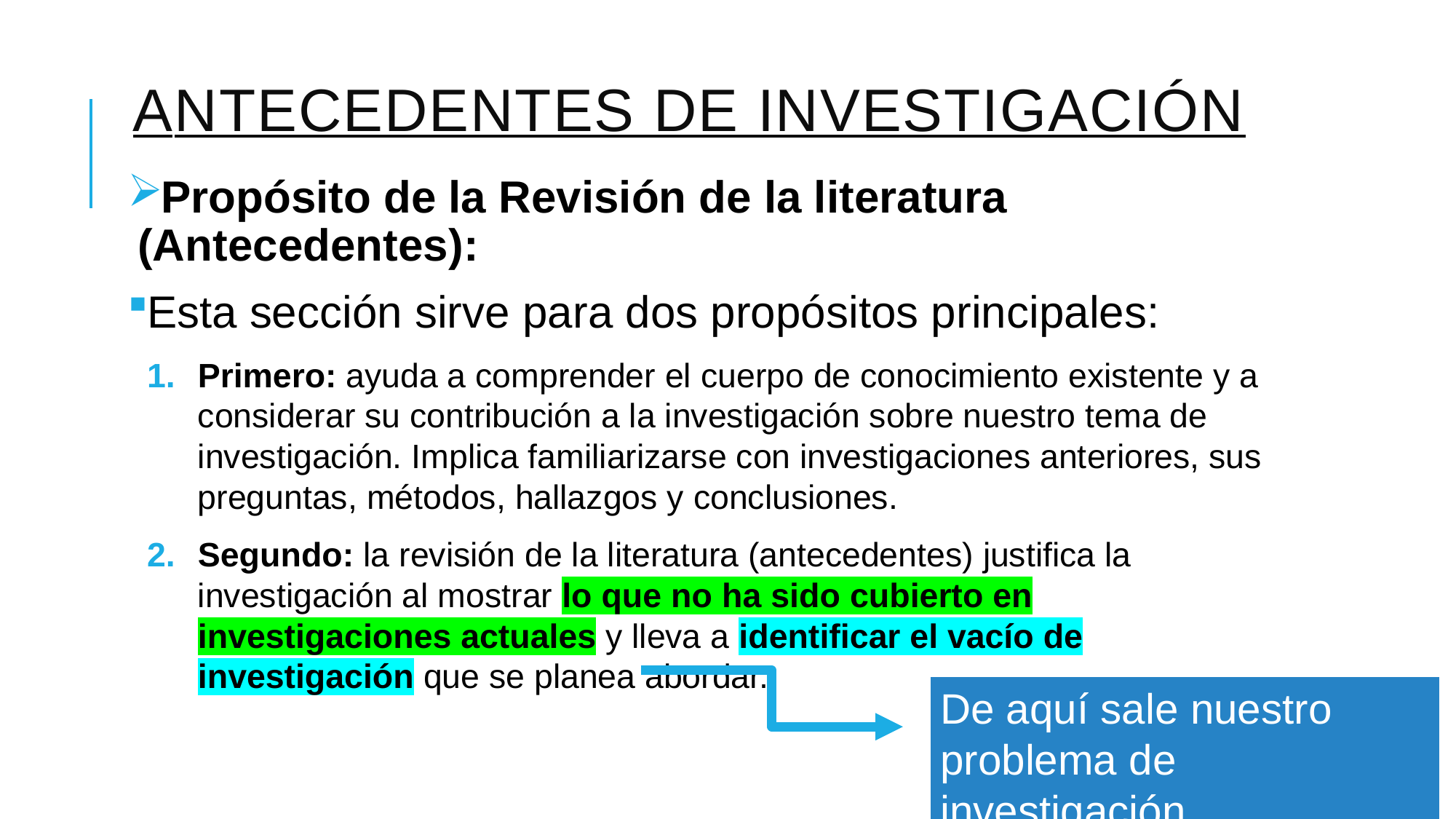

# Antecedentes de investigación
Propósito de la Revisión de la literatura (Antecedentes):
Esta sección sirve para dos propósitos principales:
Primero: ayuda a comprender el cuerpo de conocimiento existente y a considerar su contribución a la investigación sobre nuestro tema de investigación. Implica familiarizarse con investigaciones anteriores, sus preguntas, métodos, hallazgos y conclusiones.
Segundo: la revisión de la literatura (antecedentes) justifica la investigación al mostrar lo que no ha sido cubierto en investigaciones actuales y lleva a identificar el vacío de investigación que se planea abordar.
De aquí sale nuestro problema de investigación.